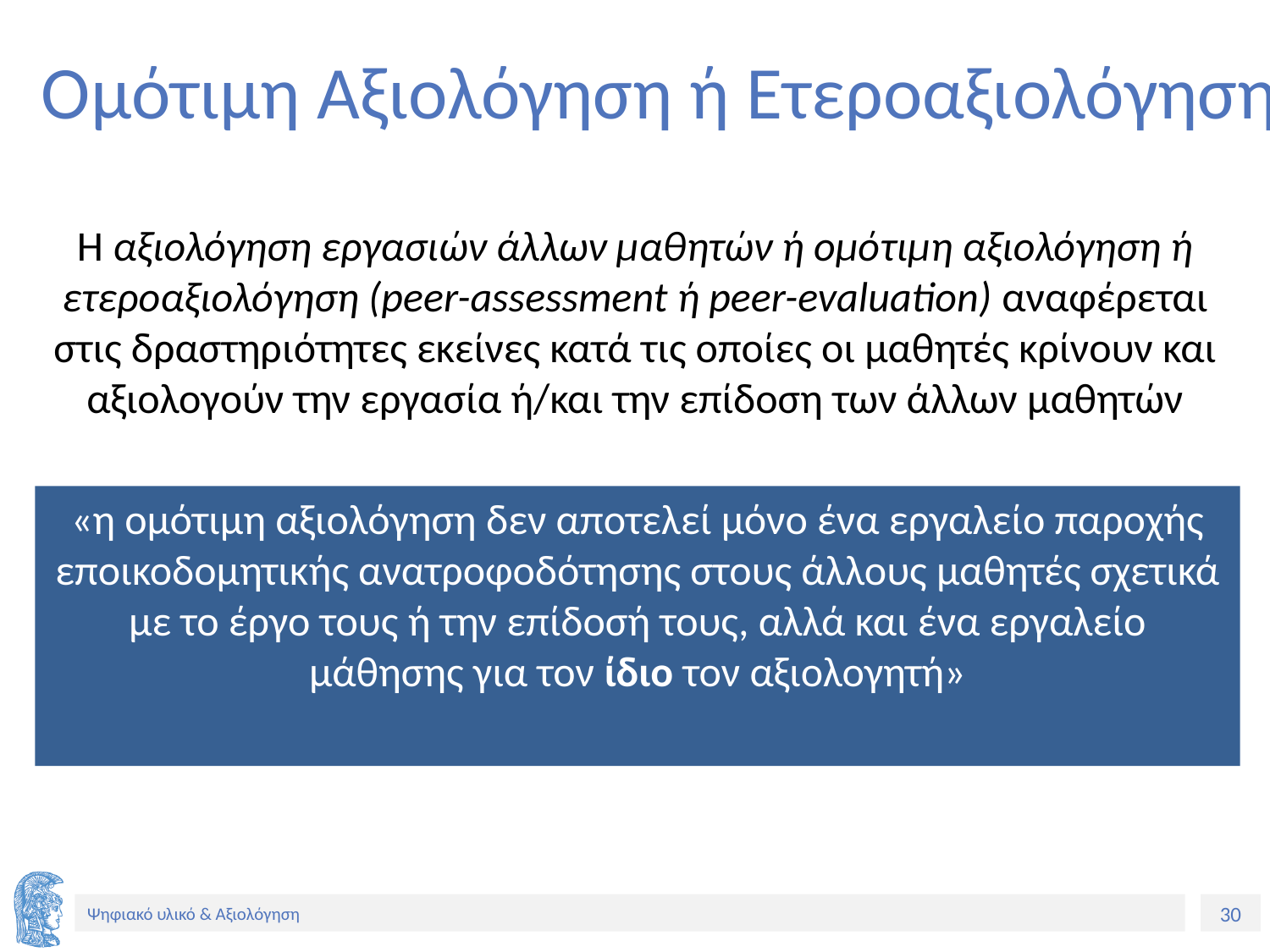

# Ομότιμη Αξιολόγηση ή Ετεροαξιολόγηση
Η αξιολόγηση εργασιών άλλων μαθητών ή ομότιμη αξιολόγηση ή ετεροαξιολόγηση (peer-assessment ή peer-evaluation) αναφέρεται στις δραστηριότητες εκείνες κατά τις οποίες οι μαθητές κρίνουν και αξιολογούν την εργασία ή/και την επίδοση των άλλων μαθητών

«η ομότιμη αξιολόγηση δεν αποτελεί μόνο ένα εργαλείο παροχής εποικοδομητικής ανατροφοδότησης στους άλλους μαθητές σχετικά με το έργο τους ή την επίδοσή τους, αλλά και ένα εργαλείο μάθησης για τον ίδιο τον αξιολογητή»